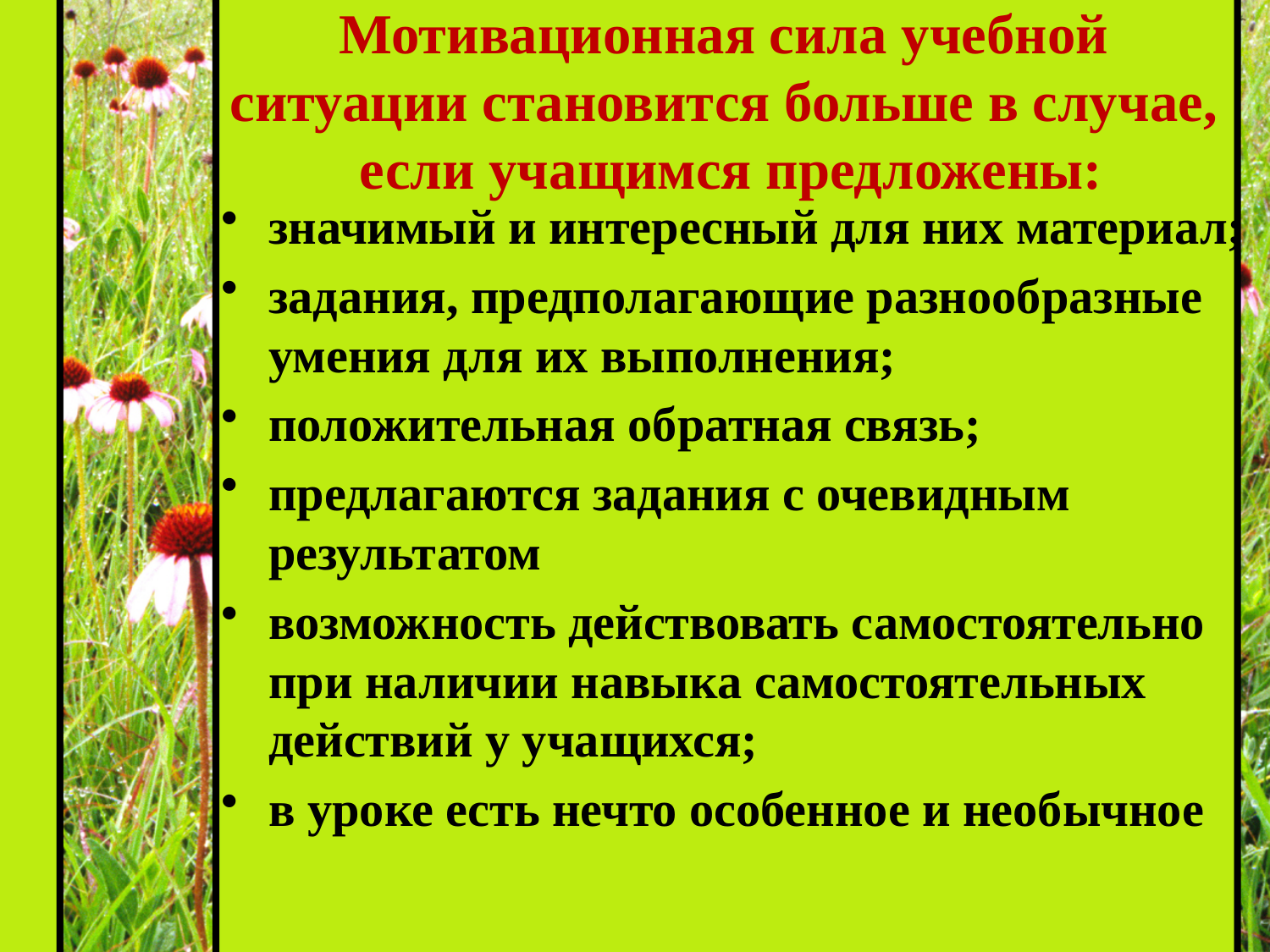

# Мотивационная сила учебной ситуации становится больше в случае, если учащимся предложены:
значимый и интересный для них материал;
задания, предполагающие разнообразные умения для их выполнения;
положительная обратная связь;
предлагаются задания с очевидным результатом
возможность действовать самостоятельно при наличии навыка самостоятельных действий у учащихся;
в уроке есть нечто особенное и необычное